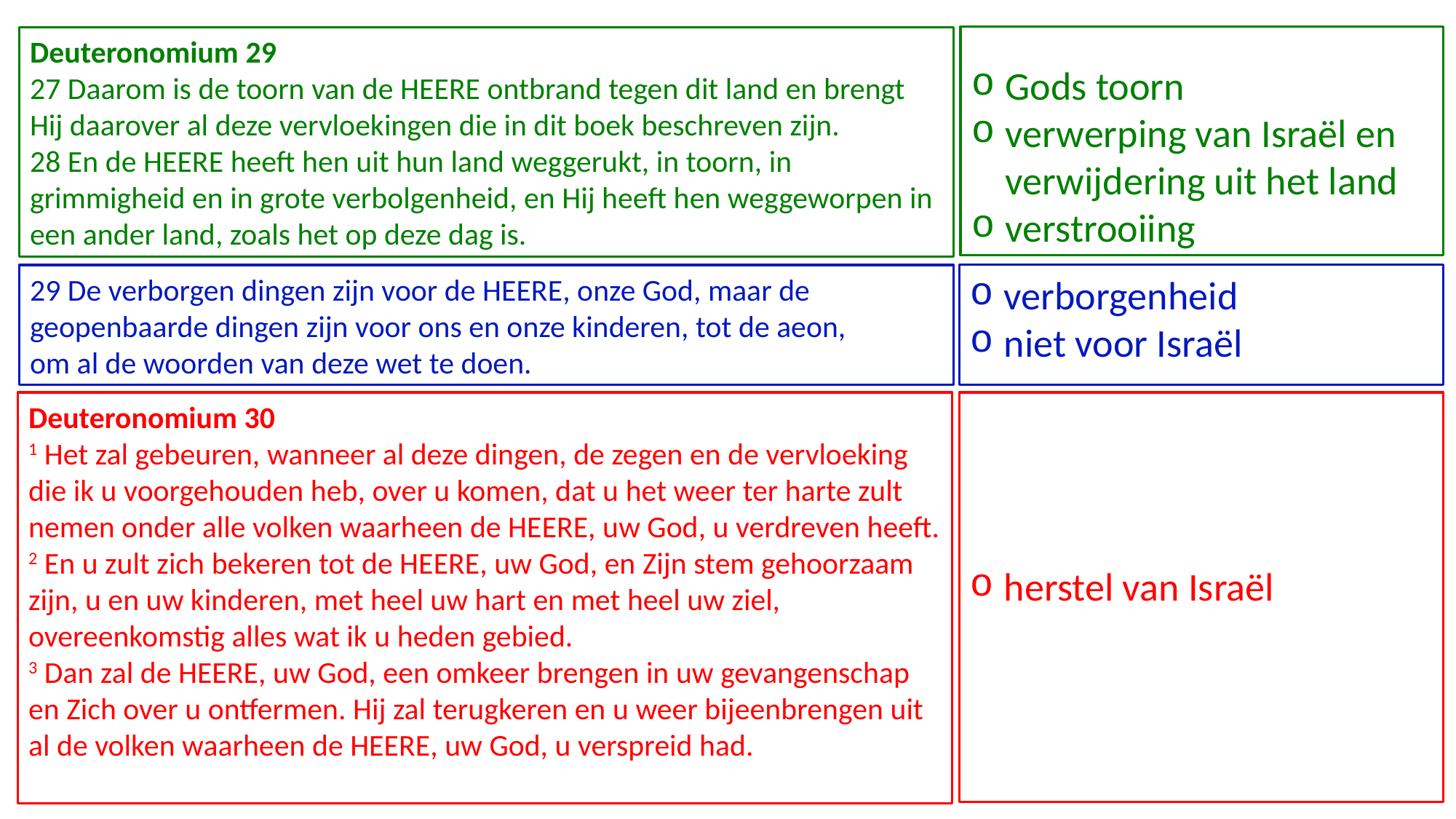

Gods toorn
verwerping van Israël en verwijdering uit het land
verstrooiing
Deuteronomium 29
27 Daarom is de toorn van de HEERE ontbrand tegen dit land en brengt Hij daarover al deze vervloekingen die in dit boek beschreven zijn.
28 En de HEERE heeft hen uit hun land weggerukt, in toorn, in grimmigheid en in grote verbolgenheid, en Hij heeft hen weggeworpen in een ander land, zoals het op deze dag is.
29 De verborgen dingen zijn voor de HEERE, onze God, maar de geopenbaarde dingen zijn voor ons en onze kinderen, tot de aeon,
om al de woorden van deze wet te doen.
verborgenheid
niet voor Israël

Deuteronomium 30
1 Het zal gebeuren, wanneer al deze dingen, de zegen en de vervloeking die ik u voorgehouden heb, over u komen, dat u het weer ter harte zult nemen onder alle volken waarheen de HEERE, uw God, u verdreven heeft.
2 En u zult zich bekeren tot de HEERE, uw God, en Zijn stem gehoorzaam zijn, u en uw kinderen, met heel uw hart en met heel uw ziel, overeenkomstig alles wat ik u heden gebied.
3 Dan zal de HEERE, uw God, een omkeer brengen in uw gevangenschap en Zich over u ontfermen. Hij zal terugkeren en u weer bijeenbrengen uit al de volken waarheen de HEERE, uw God, u verspreid had.

herstel van Israël